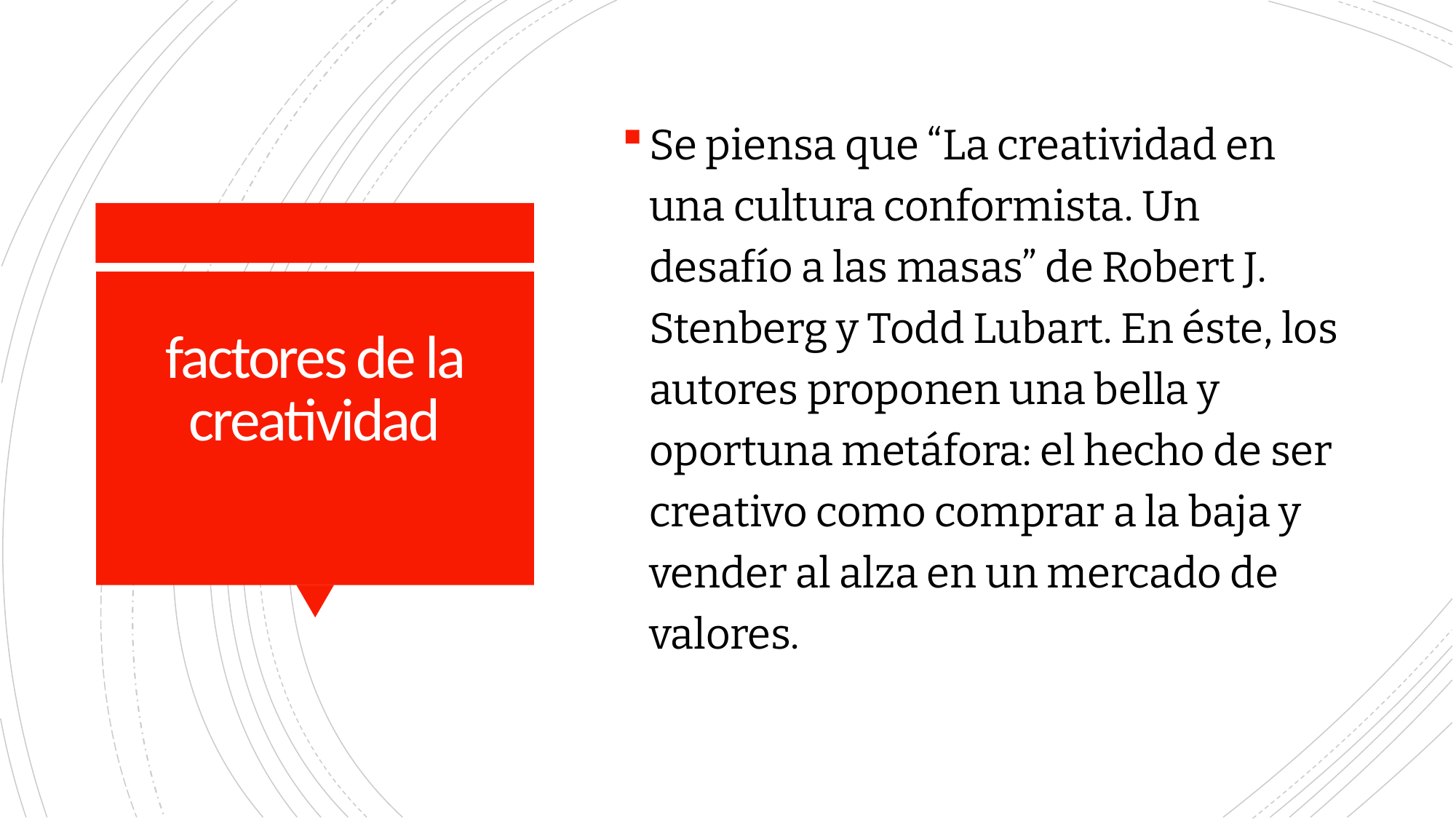

Se piensa que “La creatividad en una cultura conformista. Un desafío a las masas” de Robert J. Stenberg y Todd Lubart. En éste, los autores proponen una bella y oportuna metáfora: el hecho de ser creativo como comprar a la baja y vender al alza en un mercado de valores.

# factores de la creatividad